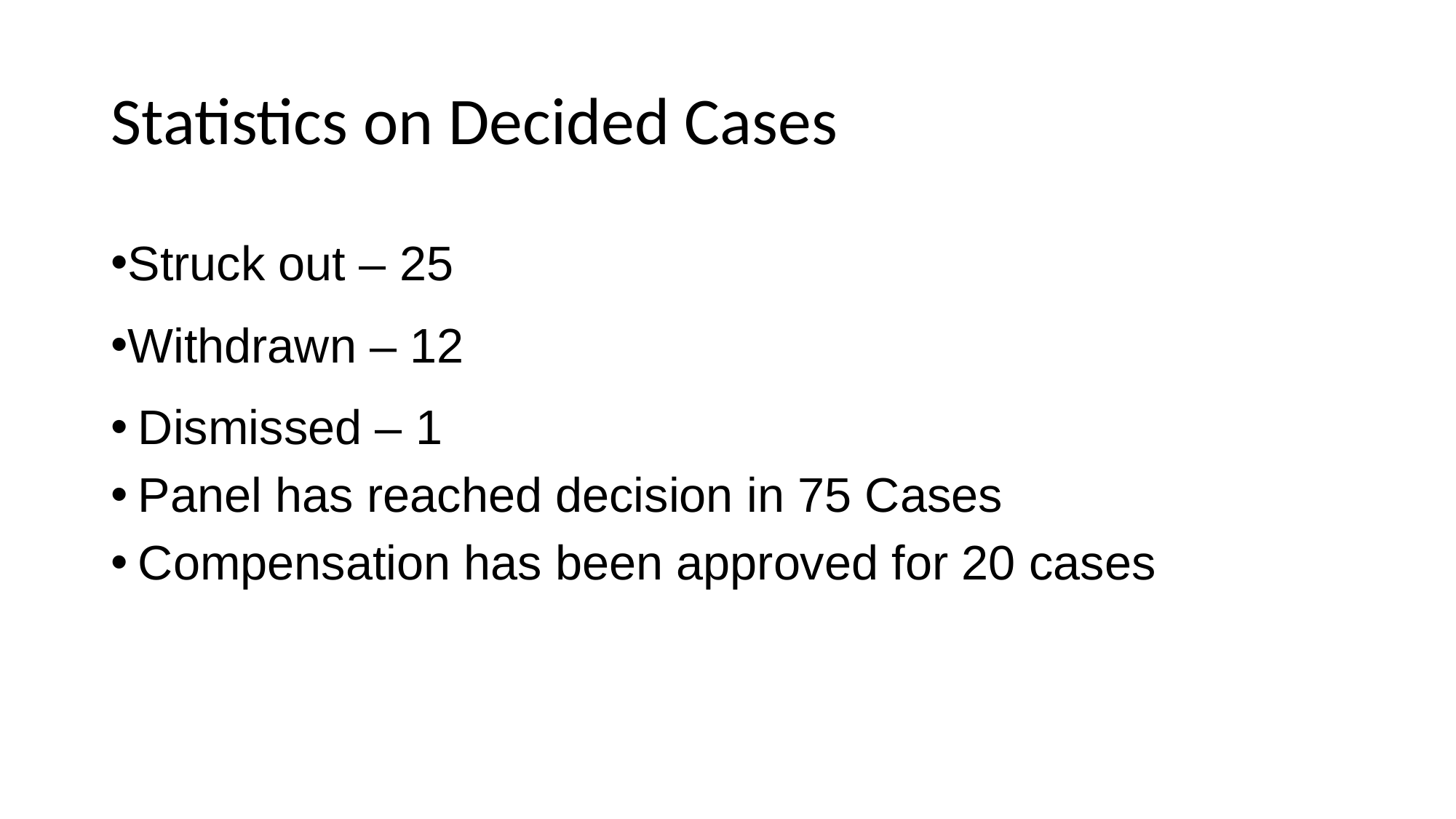

# Statistics on Decided Cases
Struck out – 25
Withdrawn – 12
Dismissed – 1
Panel has reached decision in 75 Cases
Compensation has been approved for 20 cases